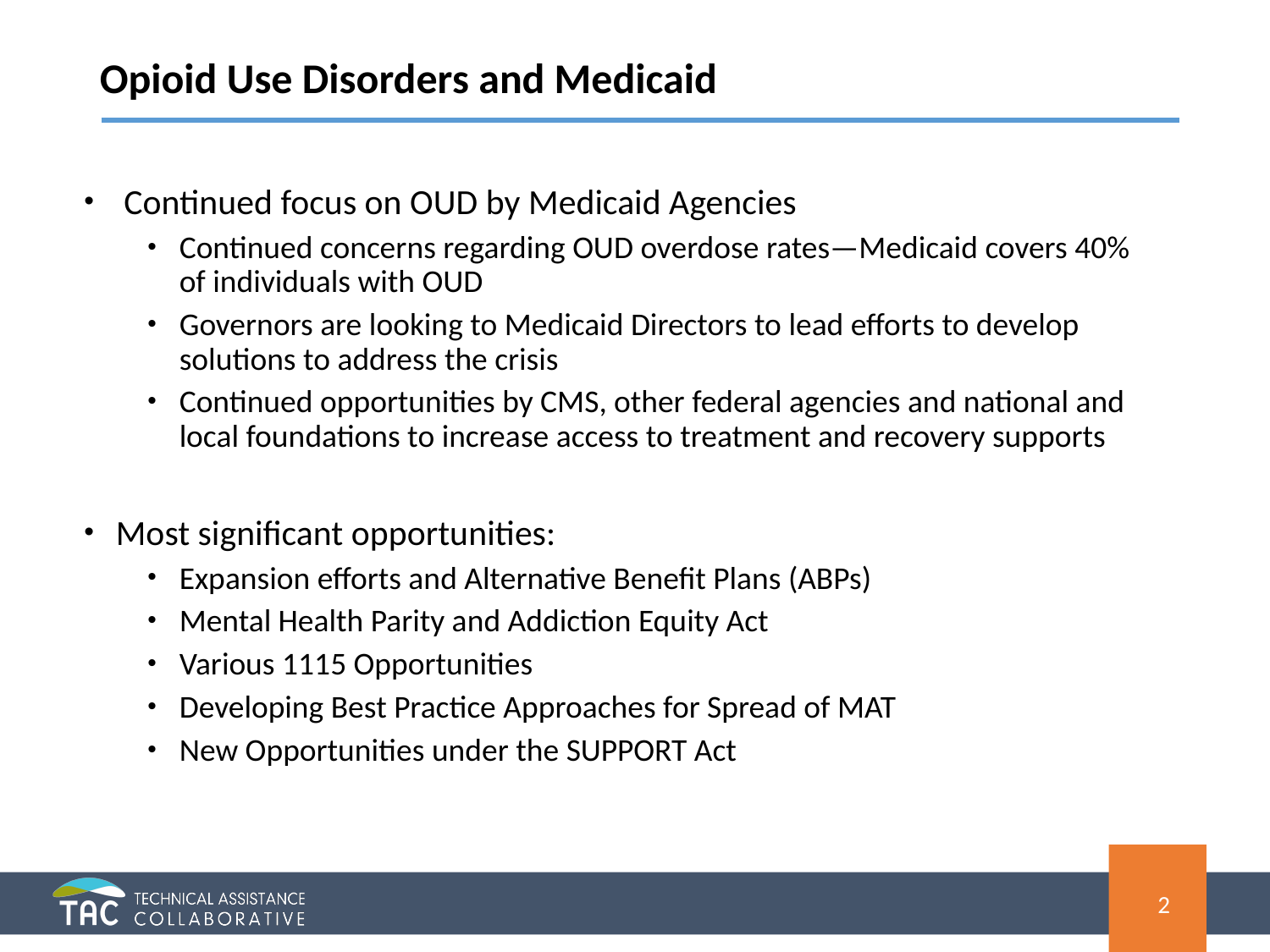

# Opioid Use Disorders and Medicaid

 Continued focus on OUD by Medicaid Agencies
Continued concerns regarding OUD overdose rates—Medicaid covers 40% of individuals with OUD
Governors are looking to Medicaid Directors to lead efforts to develop solutions to address the crisis
Continued opportunities by CMS, other federal agencies and national and local foundations to increase access to treatment and recovery supports

Most significant opportunities:
Expansion efforts and Alternative Benefit Plans (ABPs)
Mental Health Parity and Addiction Equity Act
Various 1115 Opportunities
Developing Best Practice Approaches for Spread of MAT
New Opportunities under the SUPPORT Act

2